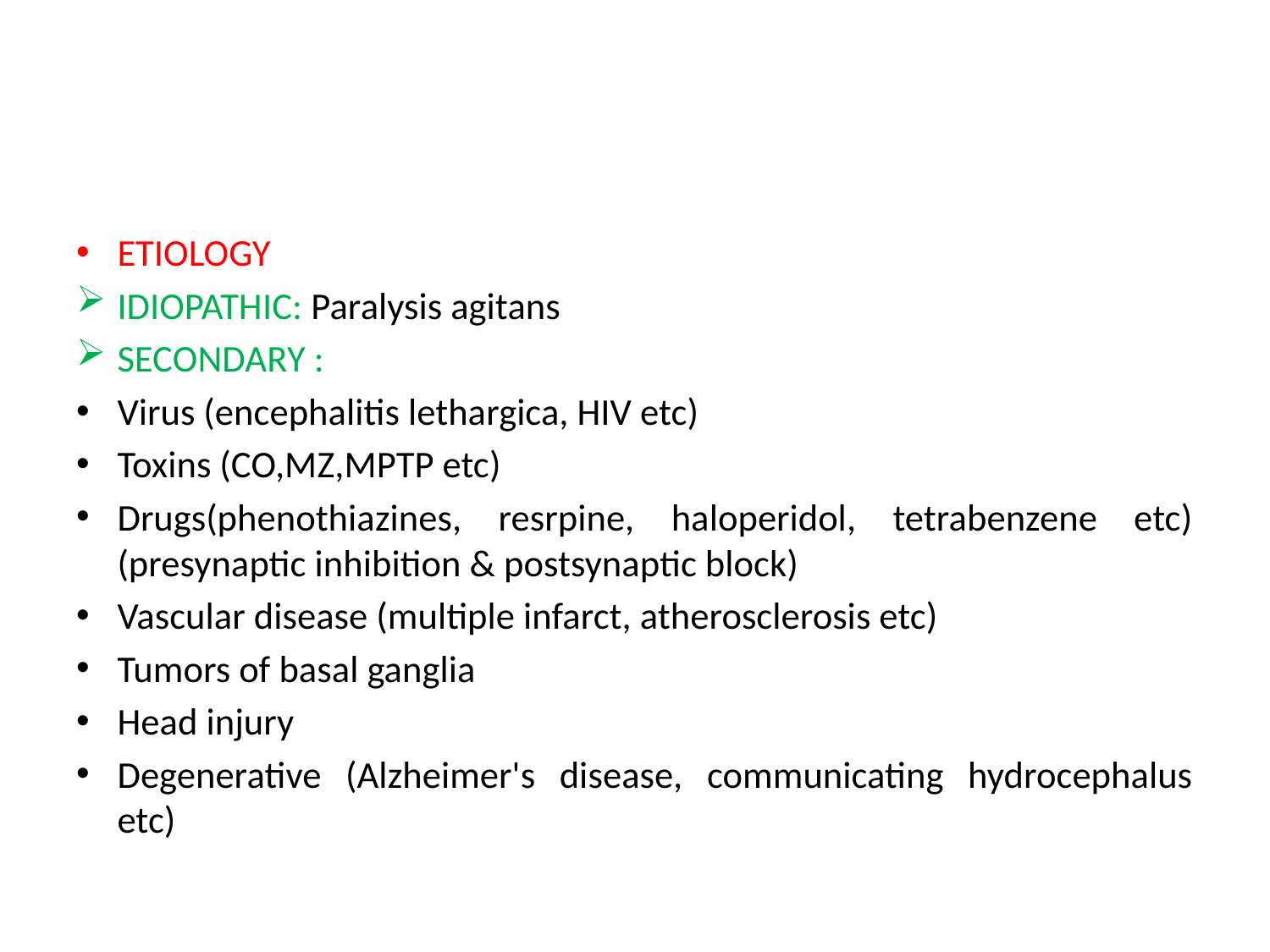

#
ETIOLOGY
IDIOPATHIC: Paralysis agitans
SECONDARY :
Virus (encephalitis lethargica, HIV etc)
Toxins (CO,MZ,MPTP etc)
Drugs(phenothiazines, resrpine, haloperidol, tetrabenzene etc) (presynaptic inhibition & postsynaptic block)
Vascular disease (multiple infarct, atherosclerosis etc)
Tumors of basal ganglia
Head injury
Degenerative (Alzheimer's disease, communicating hydrocephalus etc)